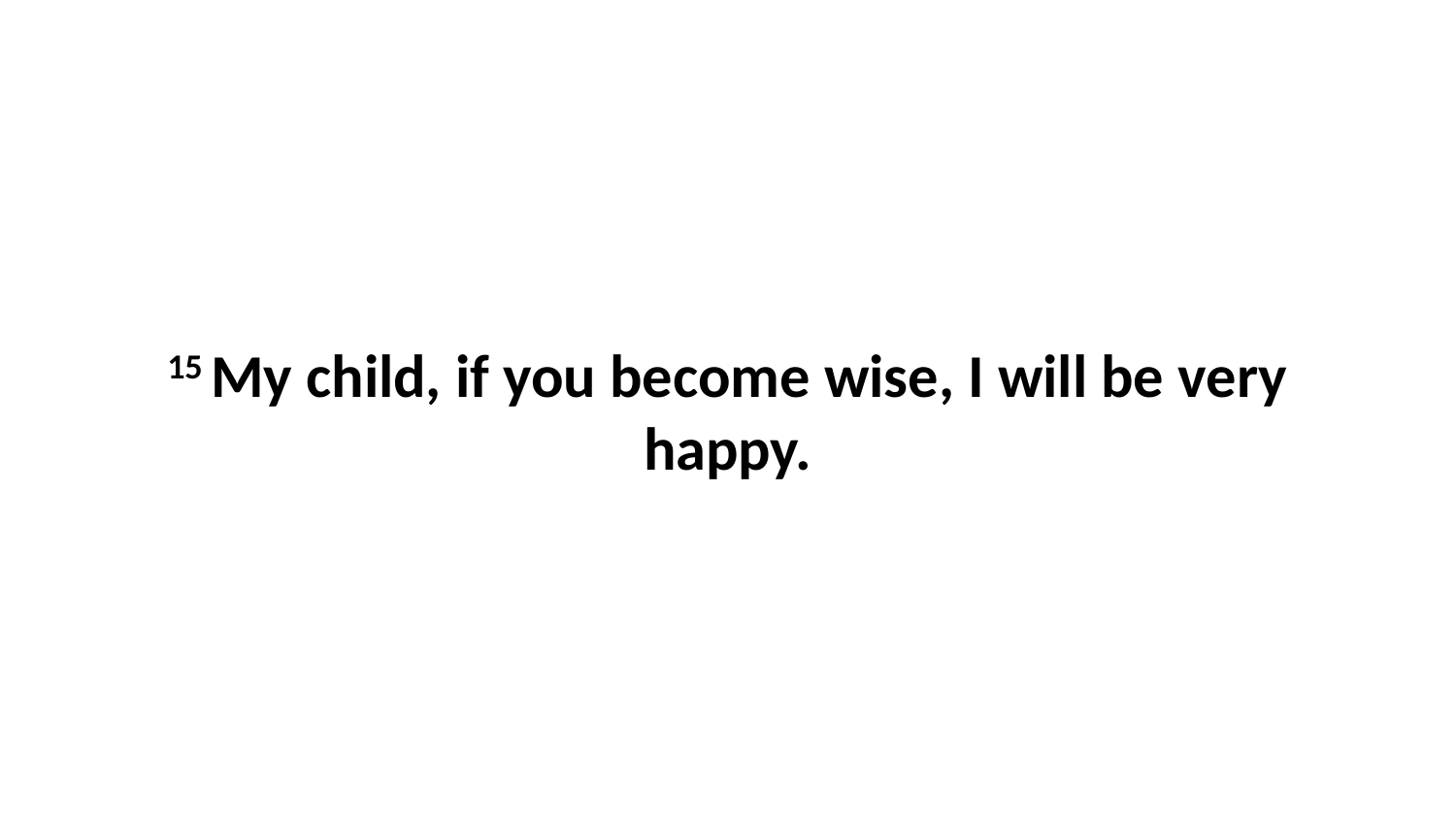

15 My child, if you become wise, I will be very happy.